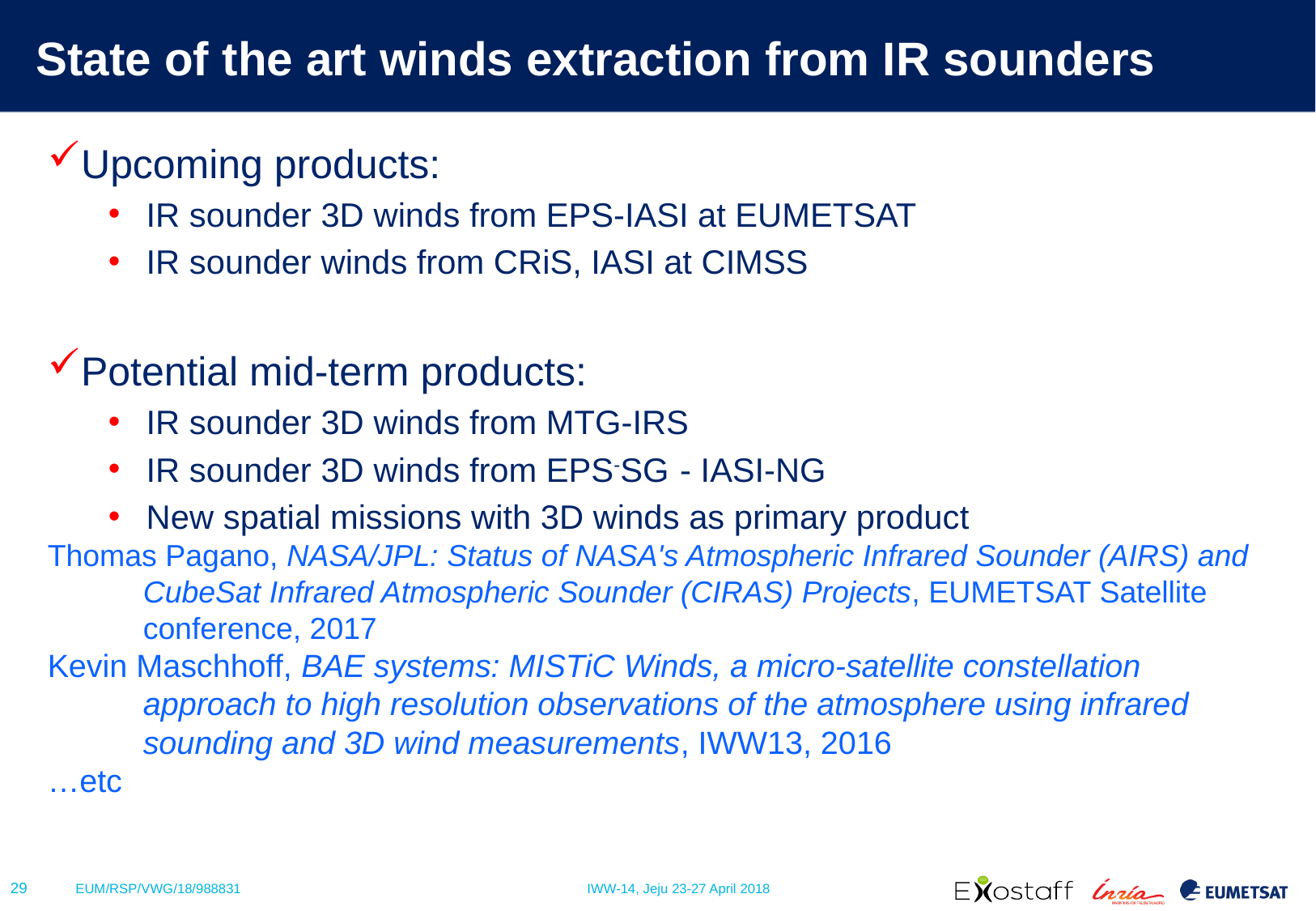

# State of the art winds extraction from IR sounders
Upcoming products:
IR sounder 3D winds from EPS-IASI at EUMETSAT
IR sounder winds from CRiS, IASI at CIMSS

Potential mid-term products:
IR sounder 3D winds from MTG-IRS
IR sounder 3D winds from EPS-SG  - IASI-NG
New spatial missions with 3D winds as primary product
Thomas Pagano, NASA/JPL: Status of NASA's Atmospheric Infrared Sounder (AIRS) and CubeSat Infrared Atmospheric Sounder (CIRAS) Projects, EUMETSAT Satellite conference, 2017
Kevin Maschhoff, BAE systems: MISTiC Winds, a micro-satellite constellation approach to high resolution observations of the atmosphere using infrared sounding and 3D wind measurements, IWW13, 2016
…etc